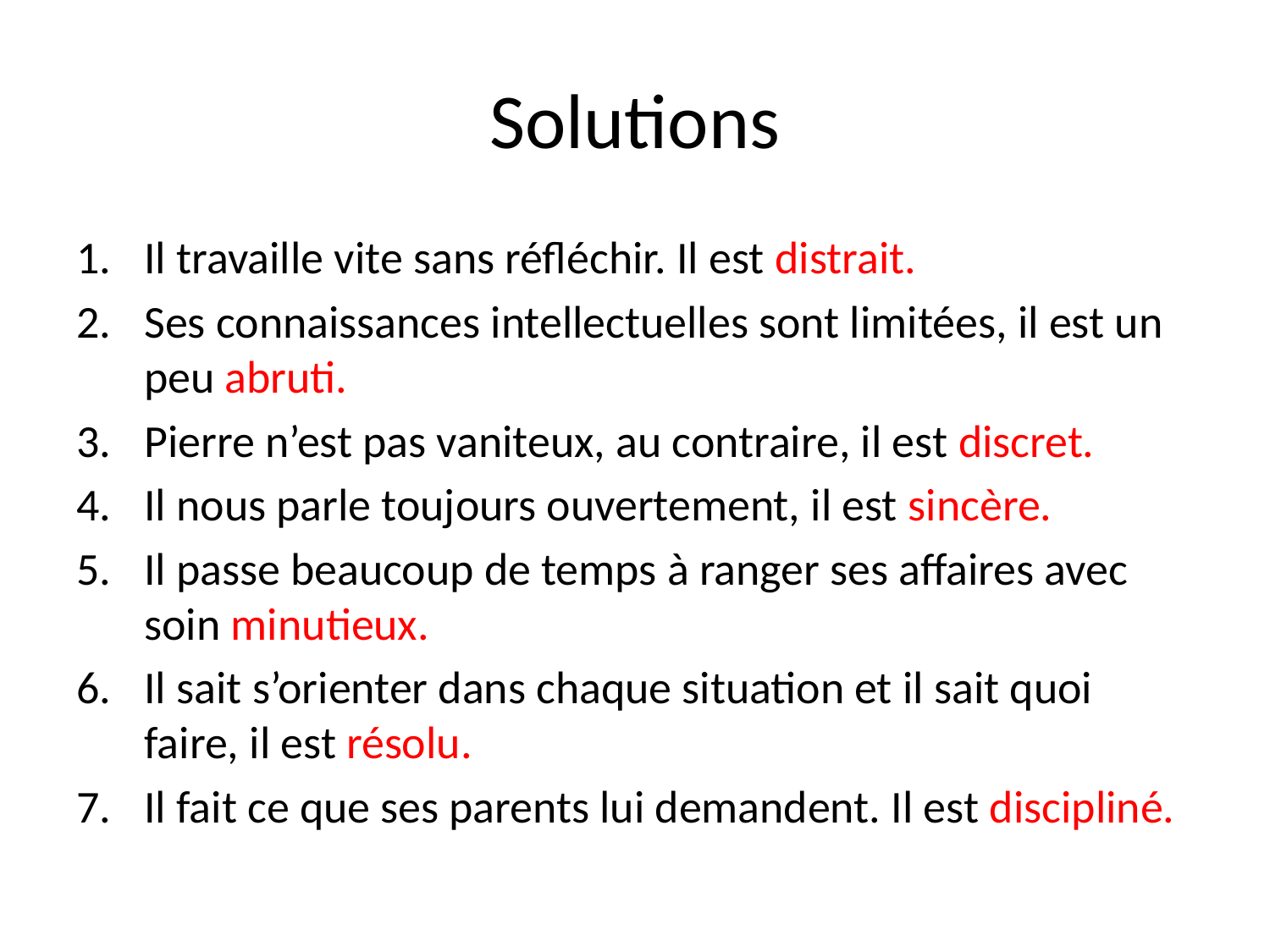

# Solutions
Il travaille vite sans réfléchir. Il est distrait.
Ses connaissances intellectuelles sont limitées, il est un peu abruti.
Pierre n’est pas vaniteux, au contraire, il est discret.
Il nous parle toujours ouvertement, il est sincère.
Il passe beaucoup de temps à ranger ses affaires avec soin minutieux.
Il sait s’orienter dans chaque situation et il sait quoi faire, il est résolu.
Il fait ce que ses parents lui demandent. Il est discipliné.